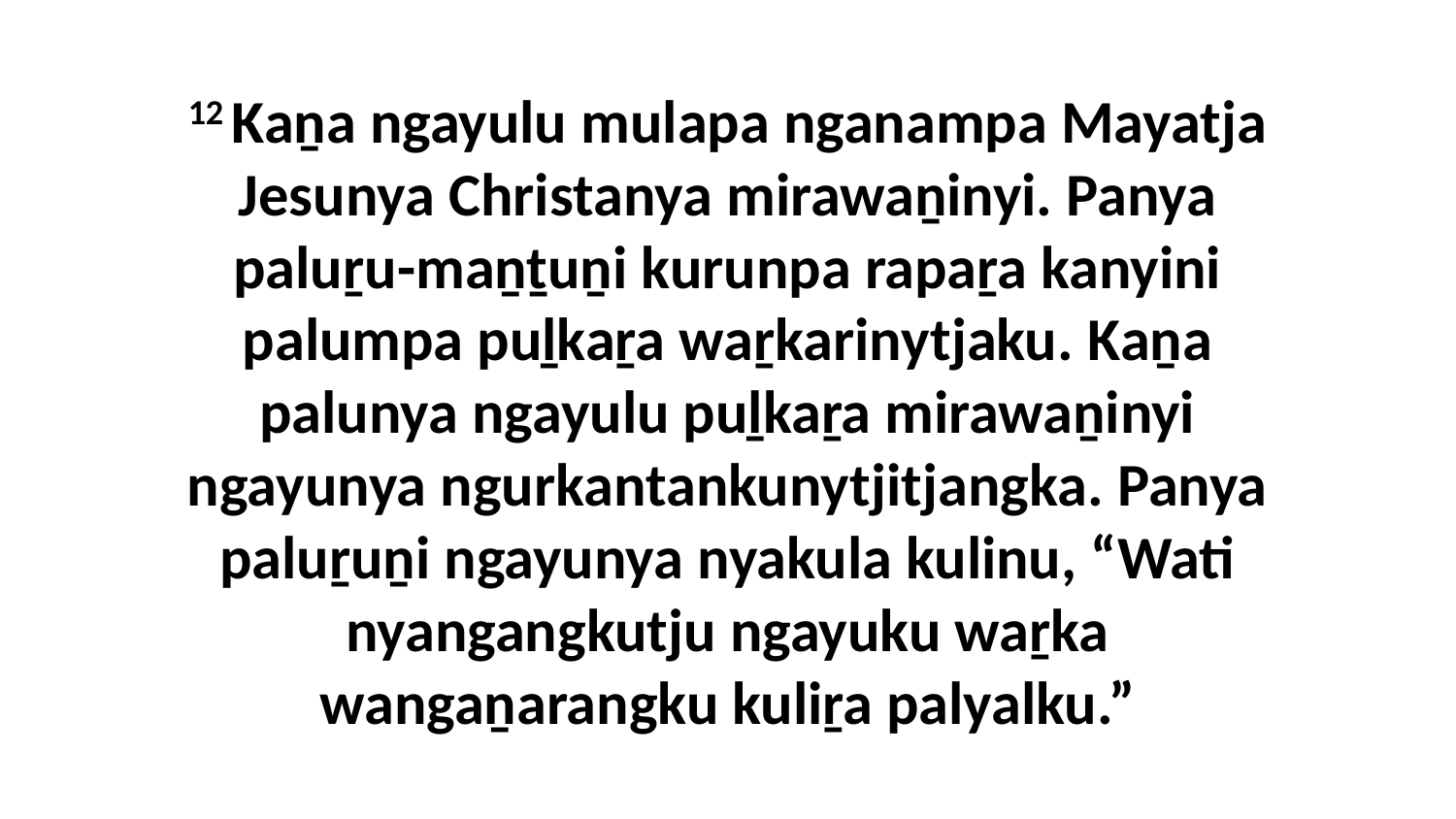

12 Kaṉa ngayulu mulapa nganampa Mayatja Jesunya Christanya mirawaṉinyi. Panya paluṟu-maṉṯuṉi kurunpa rapaṟa kanyini palumpa puḻkaṟa waṟkarinytjaku. Kaṉa palunya ngayulu puḻkaṟa mirawaṉinyi ngayunya ngurkantankunytjitjangka. Panya paluṟuṉi ngayunya nyakula kulinu, “Wati nyangangkutju ngayuku waṟka wangaṉarangku kuliṟa palyalku.”